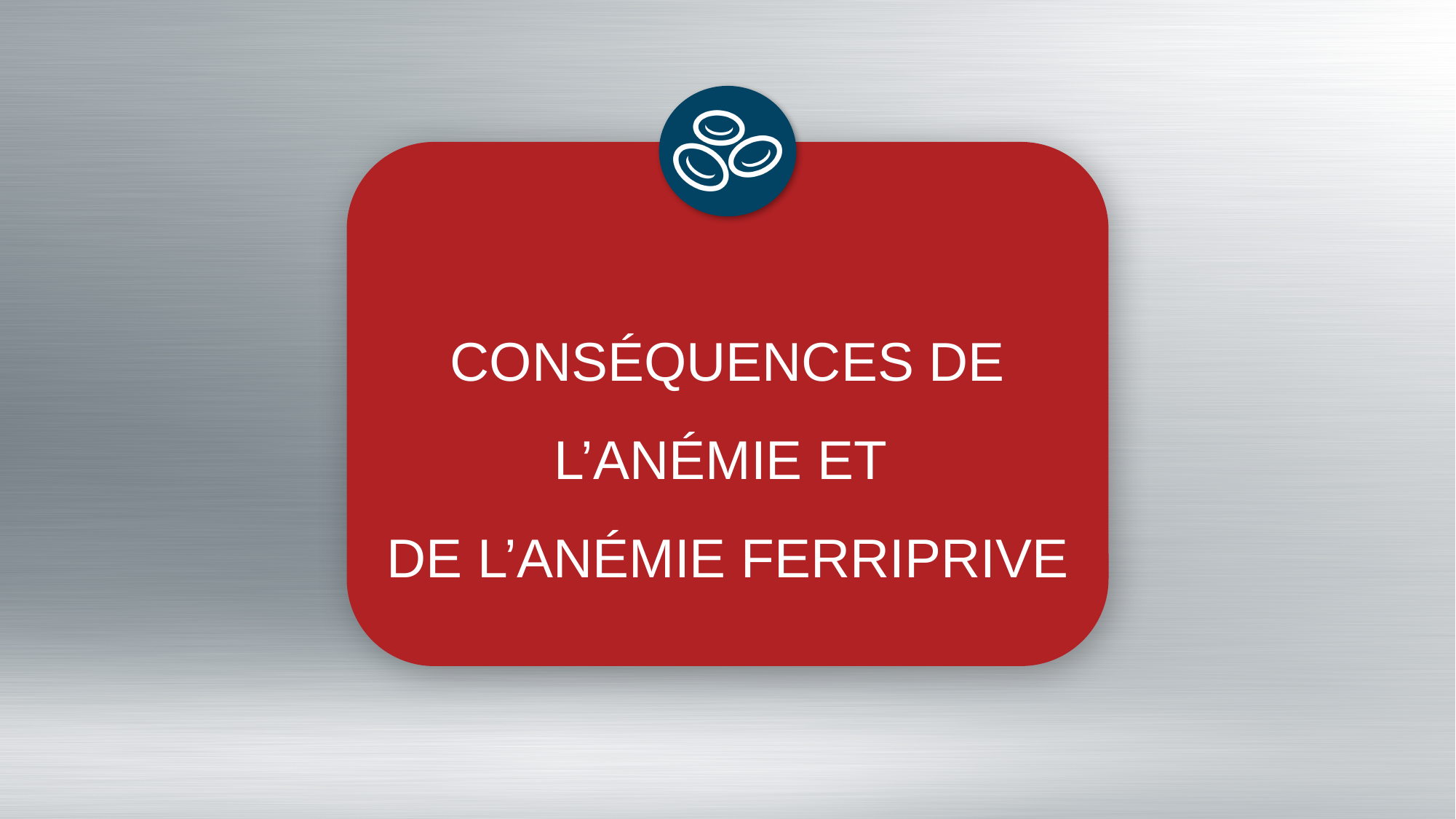

# CONSÉQUENCES DE L’ANÉMIE ET DE L’ANÉMIE FERRIPRIVE